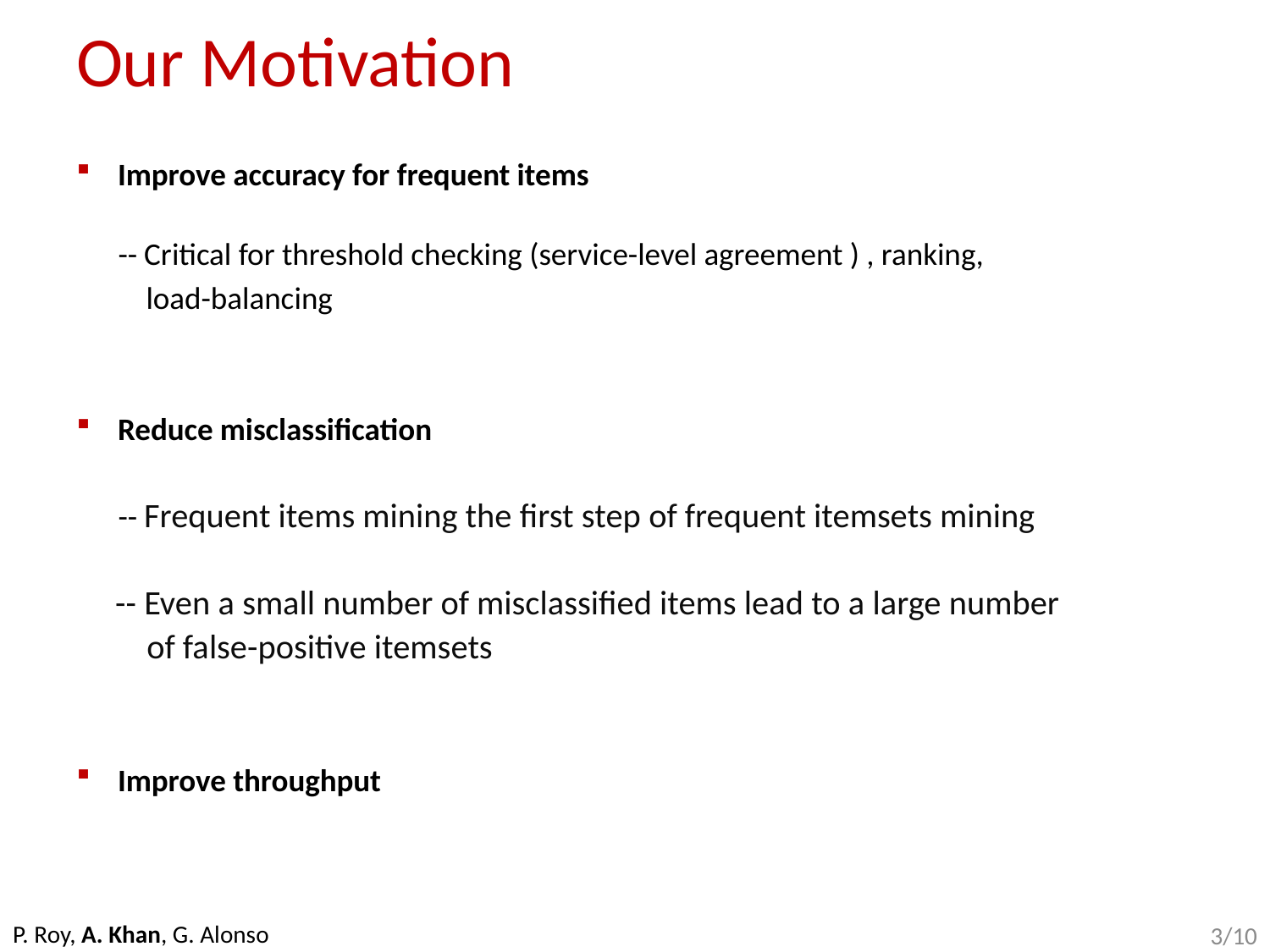

Our Motivation
Improve accuracy for frequent items

      -- Critical for threshold checking (service-level agreement ) , ranking,
          load-balancing

Reduce misclassification

      -- Frequent items mining the first step of frequent itemsets mining

     -- Even a small number of misclassified items lead to a large number
         of false-positive itemsets

Improve throughput

3/10
P. Roy, A. Khan, G. Alonso